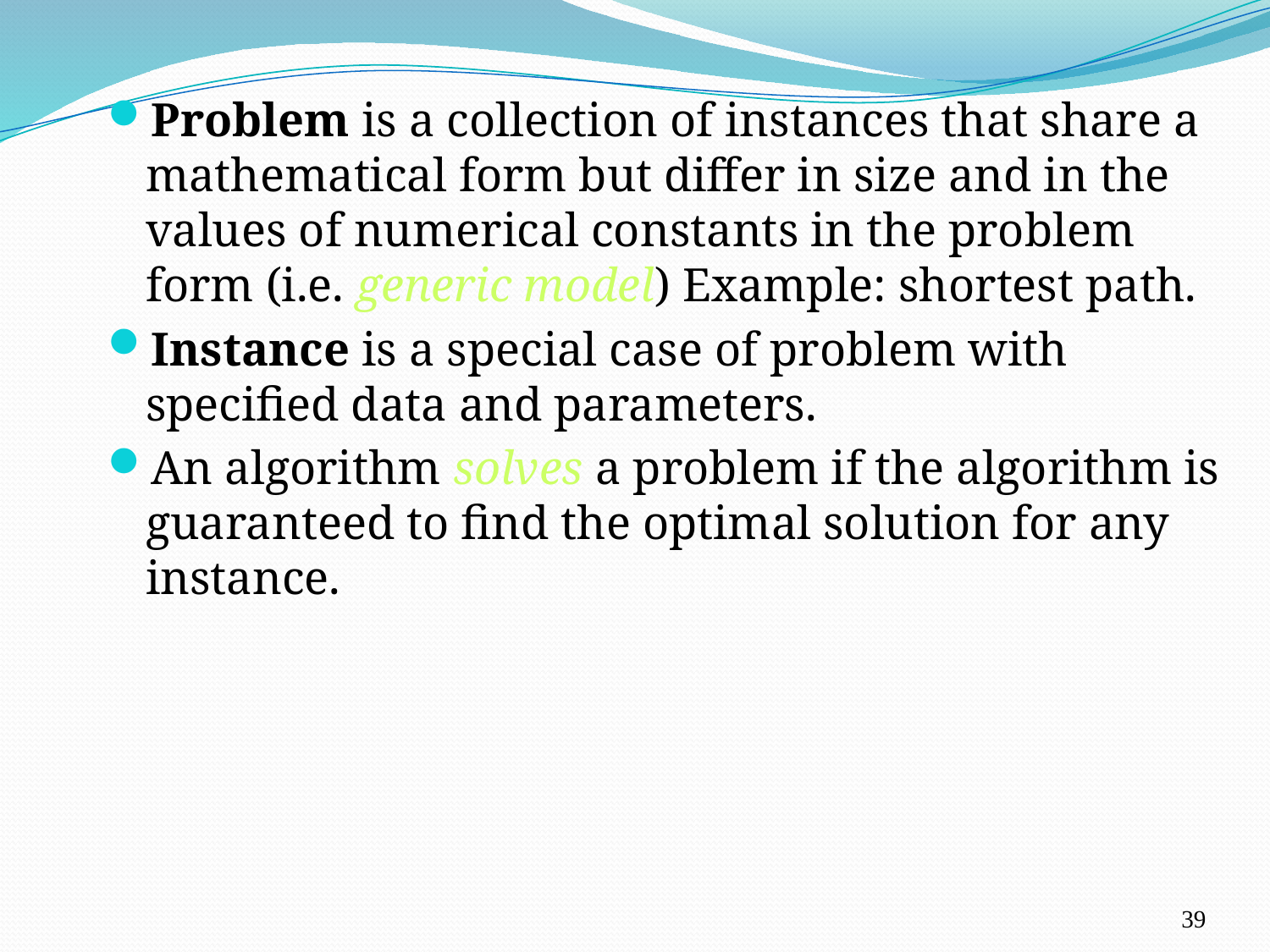

Problem is a collection of instances that share a mathematical form but differ in size and in the values of numerical constants in the problem form (i.e. generic model) Example: shortest path.
Instance is a special case of problem with specified data and parameters.
An algorithm solves a problem if the algorithm is guaranteed to find the optimal solution for any instance.
39